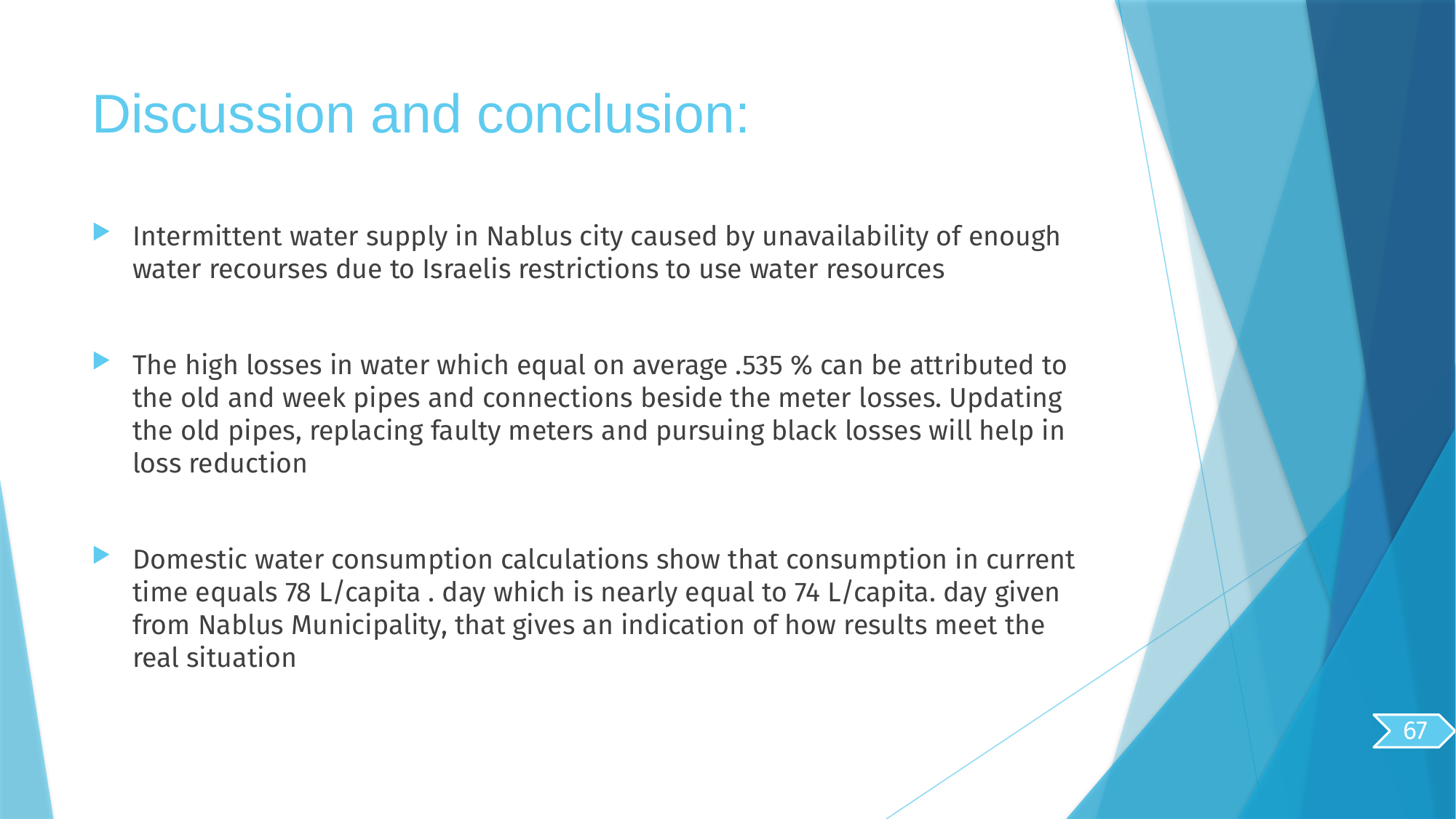

# Discussion and conclusion:

Intermittent water supply in Nablus city caused by unavailability of enough water recourses due to Israelis restrictions to use water resources

The high losses in water which equal on average .535 % can be attributed to the old and week pipes and connections beside the meter losses. Updating the old pipes, replacing faulty meters and pursuing black losses will help in loss reduction

Domestic water consumption calculations show that consumption in current time equals 78 L/capita . day which is nearly equal to 74 L/capita. day given from Nablus Municipality, that gives an indication of how results meet the real situation

67